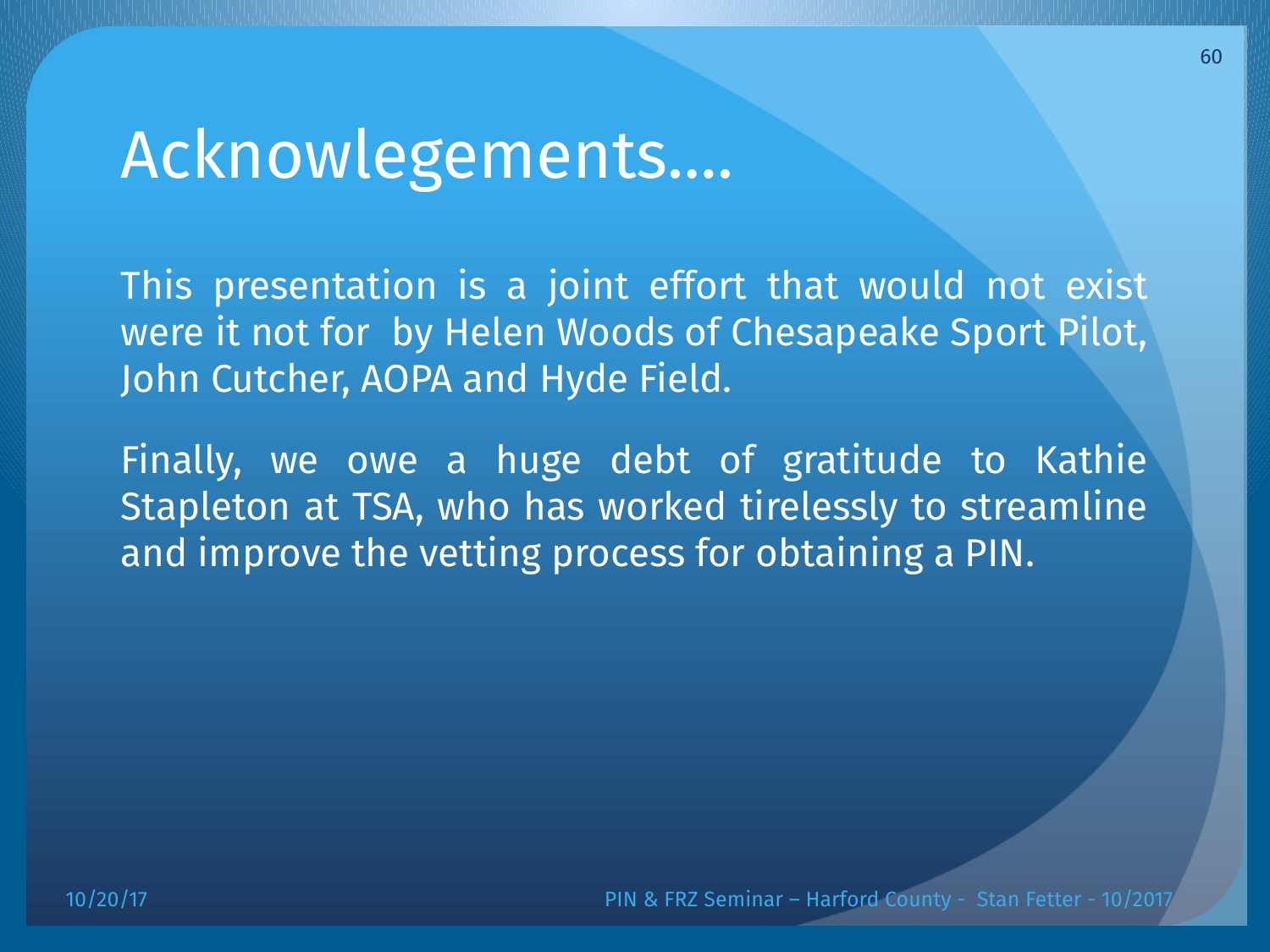

60
# Acknowlegements….
This presentation is a joint effort that would not exist were it not for  by Helen Woods of Chesapeake Sport Pilot, John Cutcher, AOPA and Hyde Field.
Finally, we owe a huge debt of gratitude to Kathie Stapleton at TSA, who has worked tirelessly to streamline and improve the vetting process for obtaining a PIN.
10/20/17
PIN & FRZ Seminar – Harford County -  Stan Fetter - 10/2017